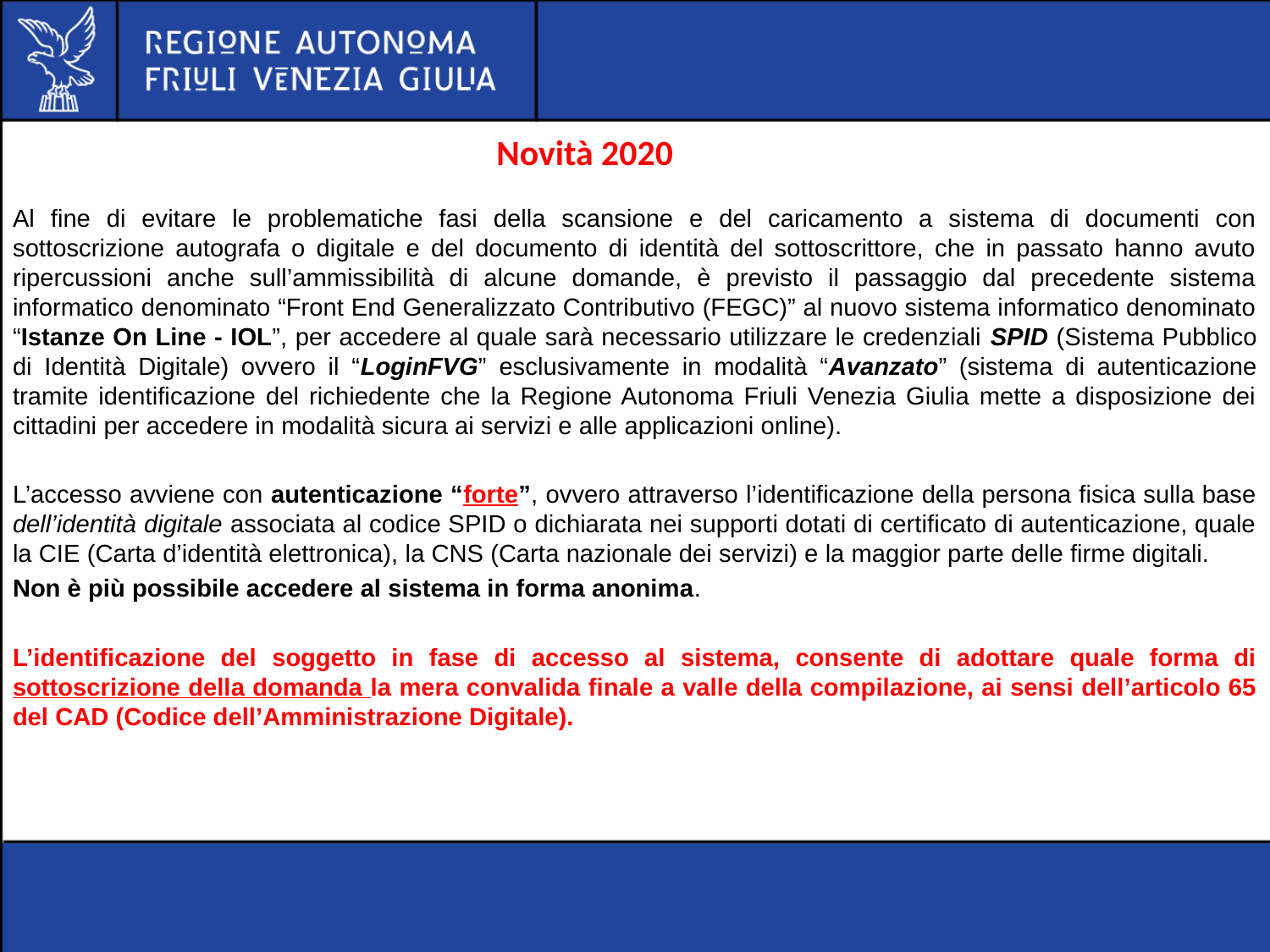

# Novità 2020
Al fine di evitare le problematiche fasi della scansione e del caricamento a sistema di documenti con sottoscrizione autografa o digitale e del documento di identità del sottoscrittore, che in passato hanno avuto ripercussioni anche sull’ammissibilità di alcune domande, è previsto il passaggio dal precedente sistema informatico denominato “Front End Generalizzato Contributivo (FEGC)” al nuovo sistema informatico denominato “Istanze On Line - IOL”, per accedere al quale sarà necessario utilizzare le credenziali SPID (Sistema Pubblico di Identità Digitale) ovvero il “LoginFVG” esclusivamente in modalità “Avanzato” (sistema di autenticazione tramite identificazione del richiedente che la Regione Autonoma Friuli Venezia Giulia mette a disposizione dei cittadini per accedere in modalità sicura ai servizi e alle applicazioni online).

L’accesso avviene con autenticazione “forte”, ovvero attraverso l’identificazione della persona fisica sulla base dell’identità digitale associata al codice SPID o dichiarata nei supporti dotati di certificato di autenticazione, quale la CIE (Carta d’identità elettronica), la CNS (Carta nazionale dei servizi) e la maggior parte delle firme digitali.
Non è più possibile accedere al sistema in forma anonima.

L’identificazione del soggetto in fase di accesso al sistema, consente di adottare quale forma di sottoscrizione della domanda la mera convalida finale a valle della compilazione, ai sensi dell’articolo 65 del CAD (Codice dell’Amministrazione Digitale).